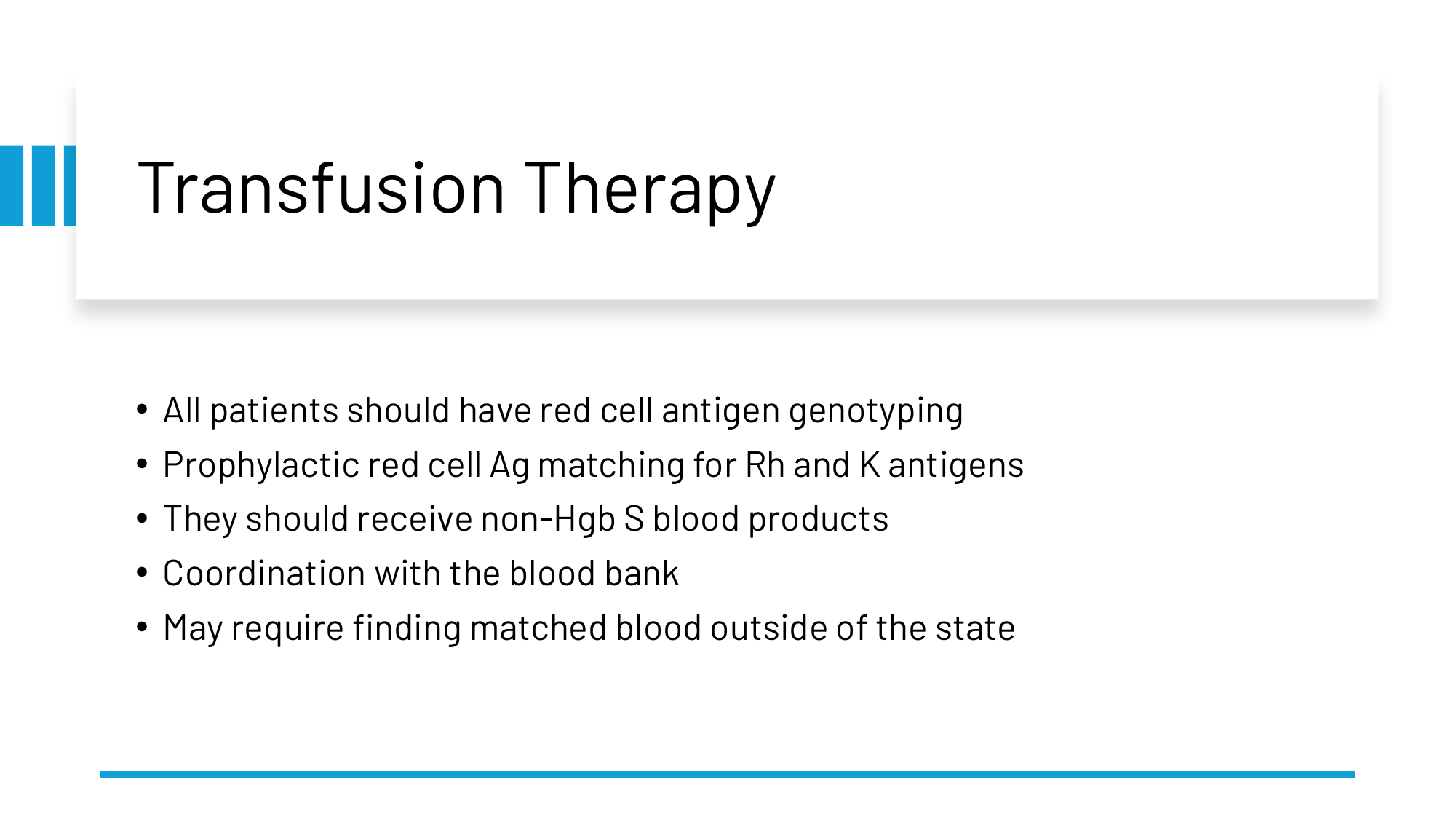

# Transfusion Therapy

All patients should have red cell antigen genotyping
Prophylactic red cell Ag matching for Rh and K antigens
They should receive non-Hgb S blood products
Coordination with the blood bank
May require finding matched blood outside of the state